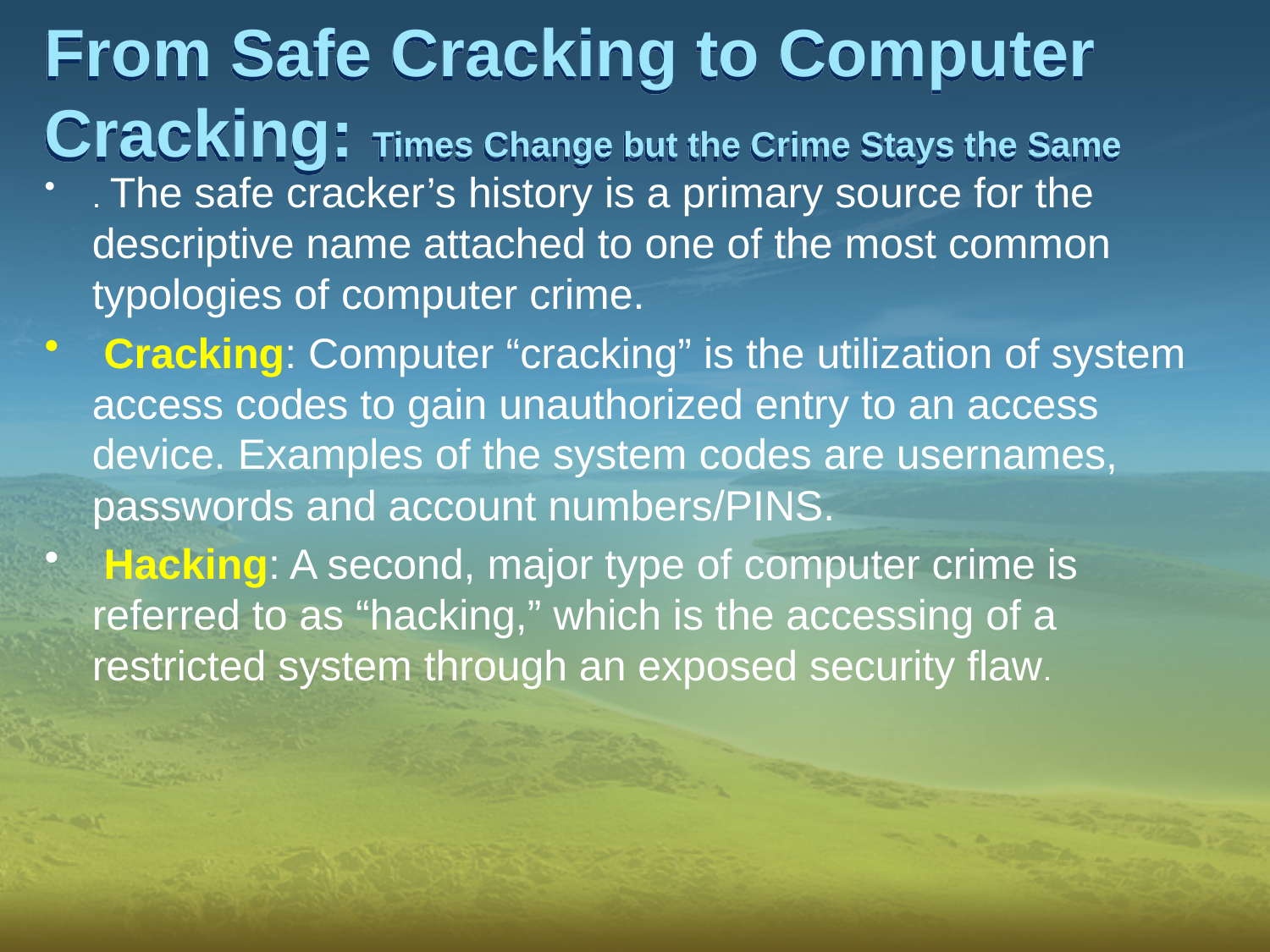

# From Safe Cracking to Computer Cracking: Times Change but the Crime Stays the Same
. The safe cracker’s history is a primary source for the descriptive name attached to one of the most common typologies of computer crime.
 Cracking: Computer “cracking” is the utilization of system access codes to gain unauthorized entry to an access device. Examples of the system codes are usernames, passwords and account numbers/PINS.
 Hacking: A second, major type of computer crime is referred to as “hacking,” which is the accessing of a restricted system through an exposed security flaw.